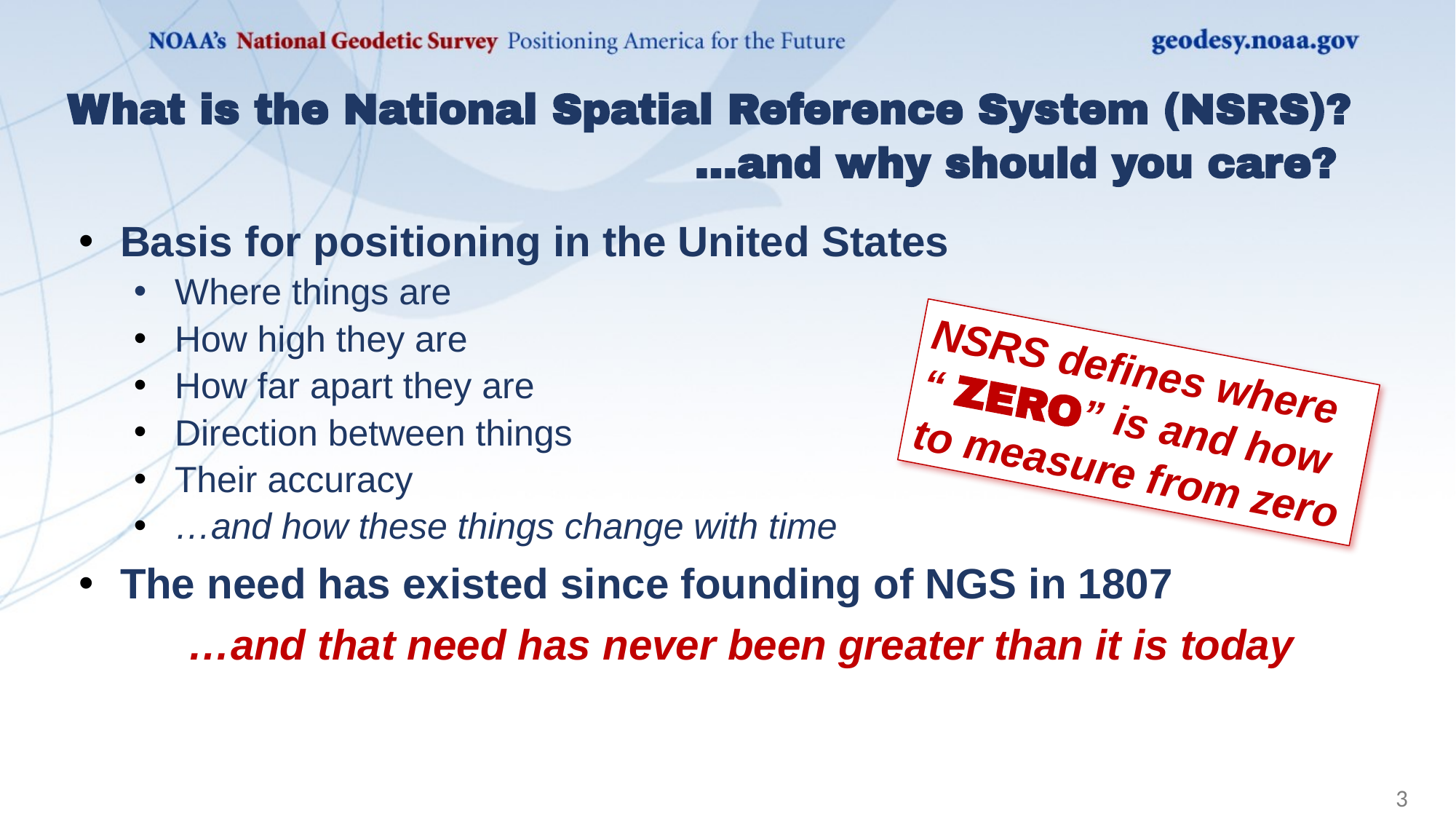

# What is the National Spatial Reference System (NSRS)?
…and why should you care?
Basis for positioning in the United States
Where things are
How high they are
How far apart they are
Direction between things
Their accuracy
…and how these things change with time
The need has existed since founding of NGS in 1807
	…and that need has never been greater than it is today

NSRS defines where
“ ZERO” is and how to measure from zero
3